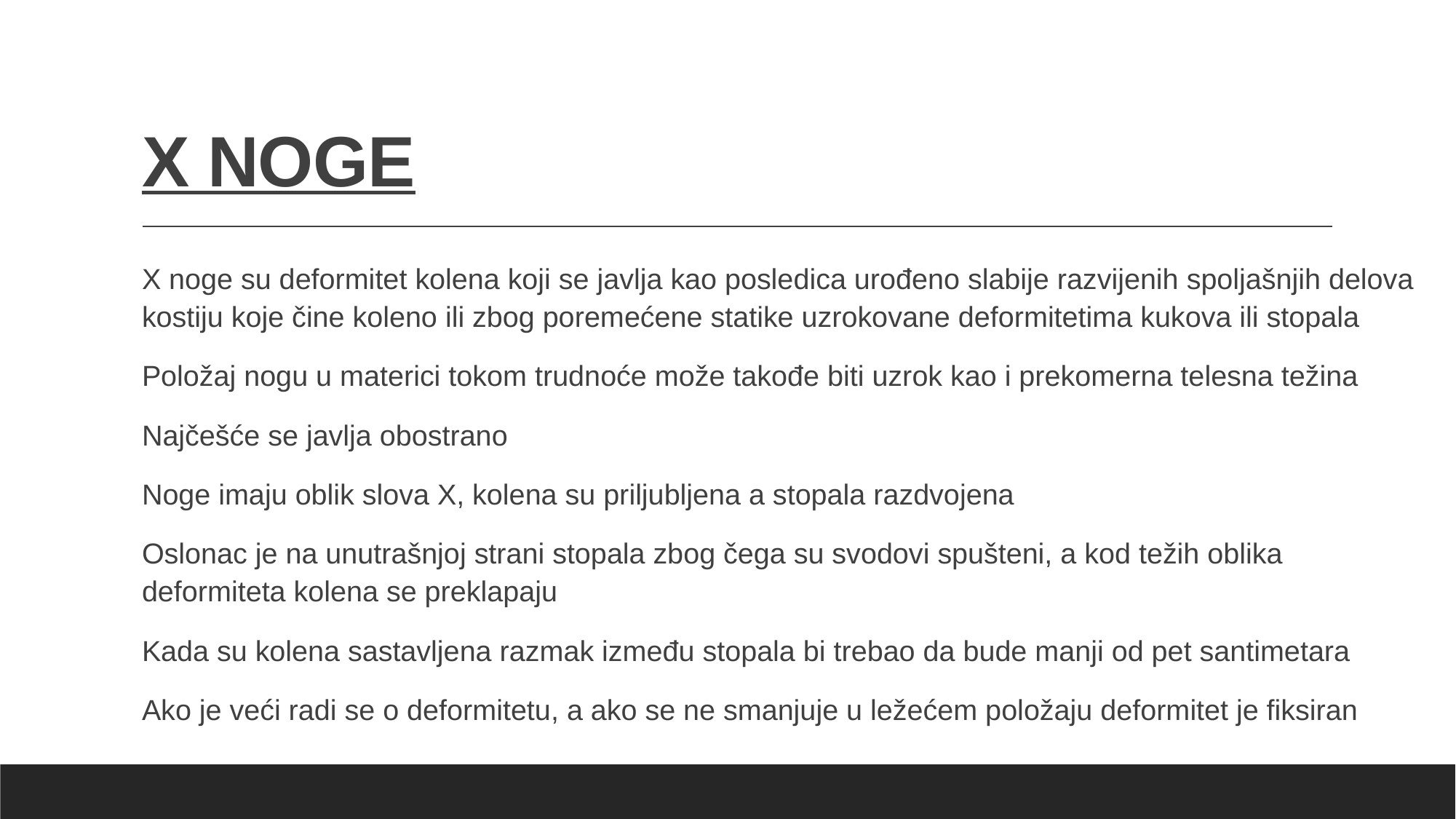

# X NOGE
X noge su deformitet kolena koji se javlja kao posledica urođeno slabije razvijenih spoljašnjih delova kostiju koje čine koleno ili zbog poremećene statike uzrokovane deformitetima kukova ili stopala
Položaj nogu u materici tokom trudnoće može takođe biti uzrok kao i prekomerna telesna težina
Najčešće se javlja obostrano
Noge imaju oblik slova X, kolena su priljubljena a stopala razdvojena
Oslonac je na unutrašnjoj strani stopala zbog čega su svodovi spušteni, a kod težih oblika deformiteta kolena se preklapaju
Kada su kolena sastavljena razmak između stopala bi trebao da bude manji od pet santimetara
Ako je veći radi se o deformitetu, a ako se ne smanjuje u ležećem položaju deformitet je fiksiran